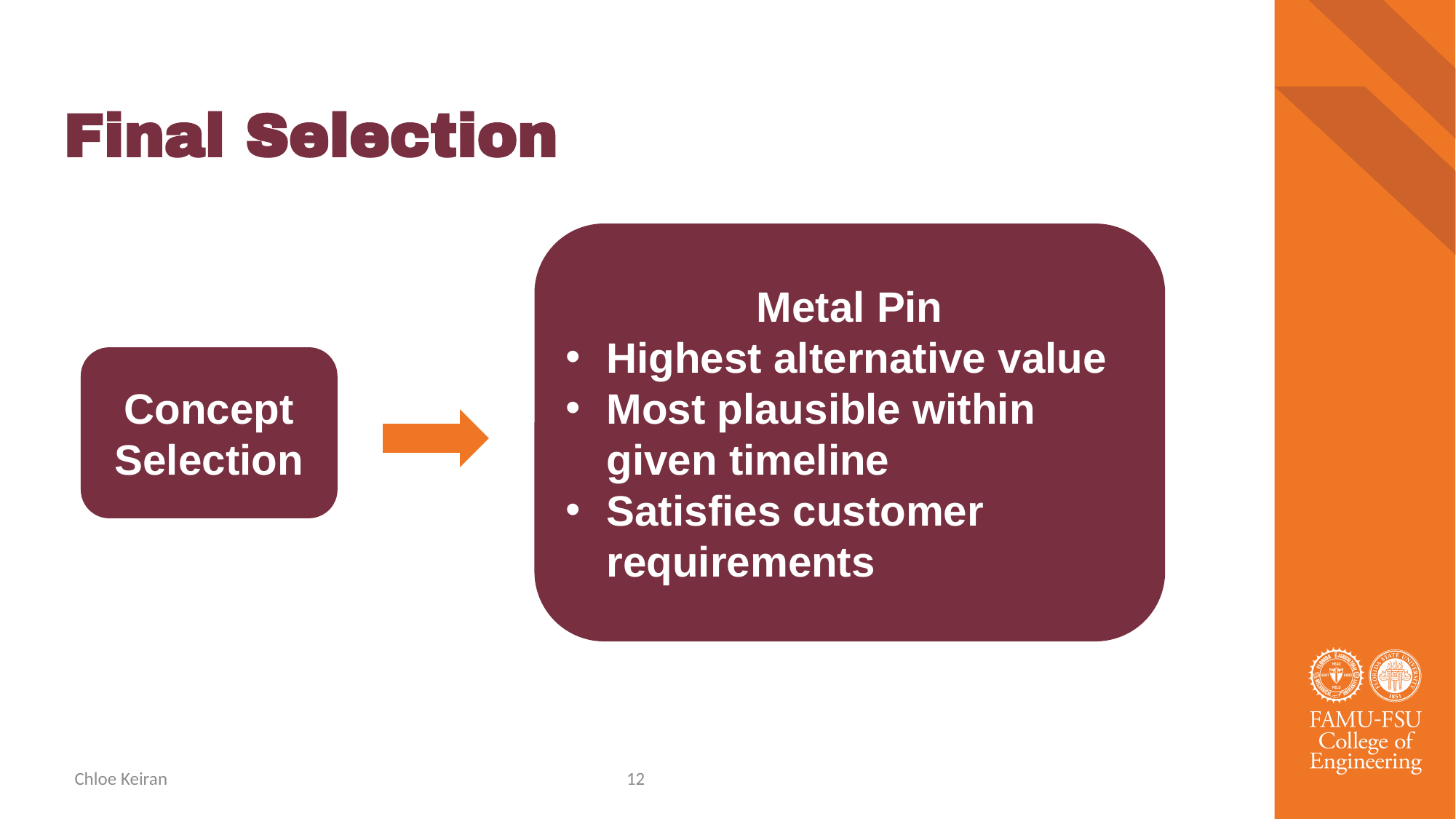

# Final Selection
Metal Pin
Highest alternative value
Most plausible within given timeline
Satisfies customer requirements
Concept Selection

Chloe Keiran
12